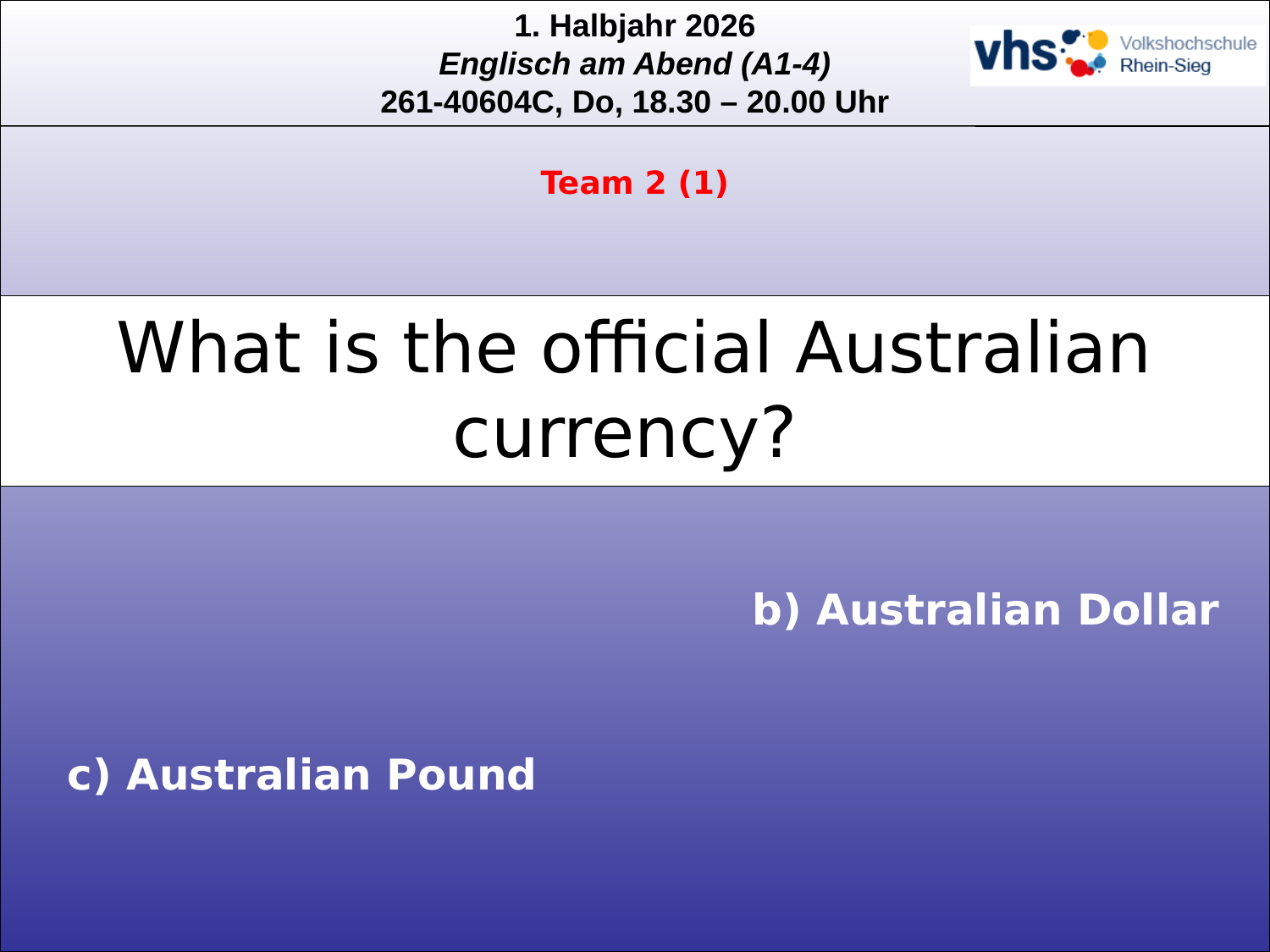

Team 2 (1)
What is the official Australian currency?
b) Australian Dollar
c) Australian Pound